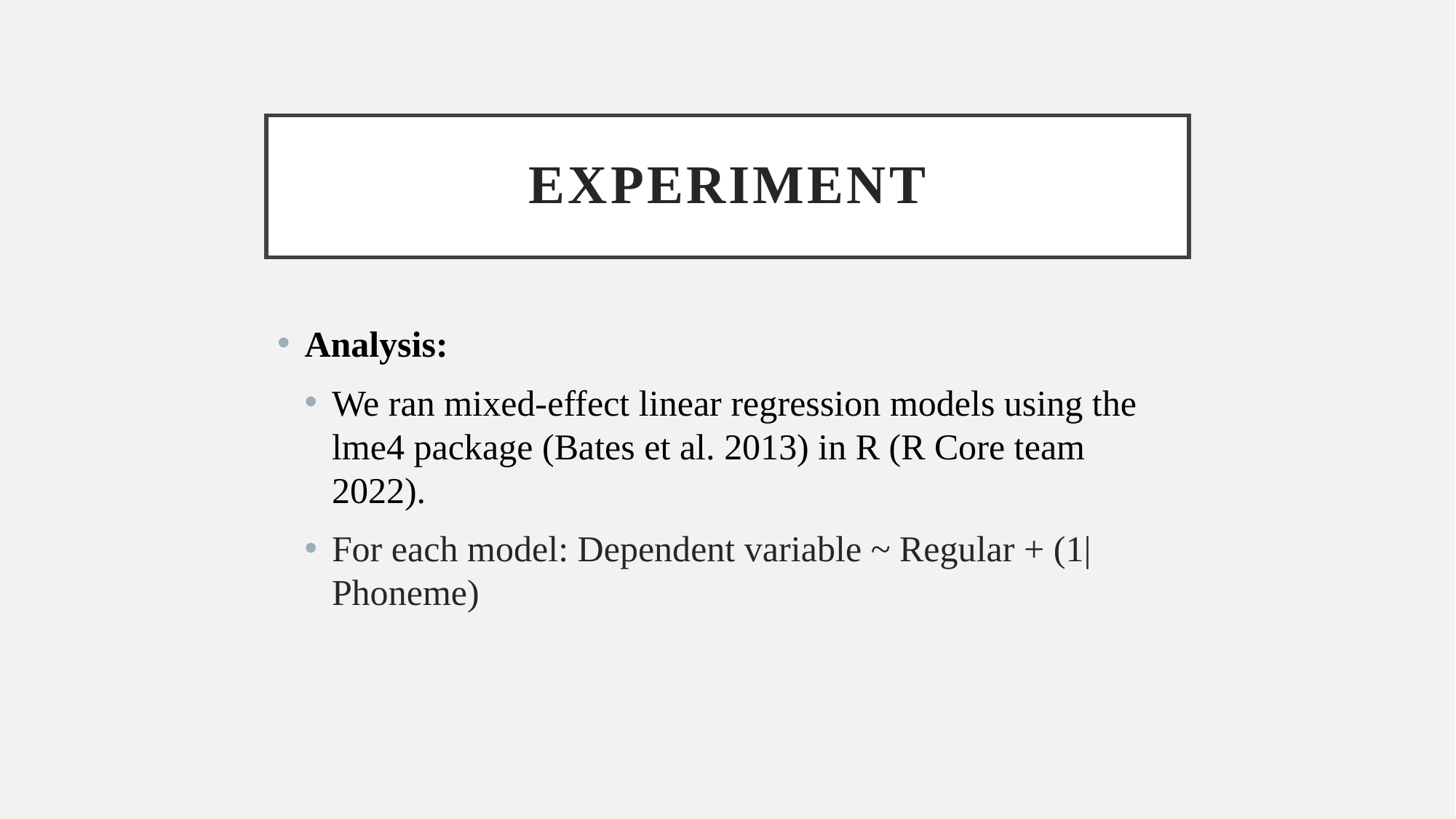

# experiment
Analysis:
We ran mixed-effect linear regression models using the lme4 package (Bates et al. 2013) in R (R Core team 2022).
For each model: Dependent variable ~ Regular + (1|Phoneme)